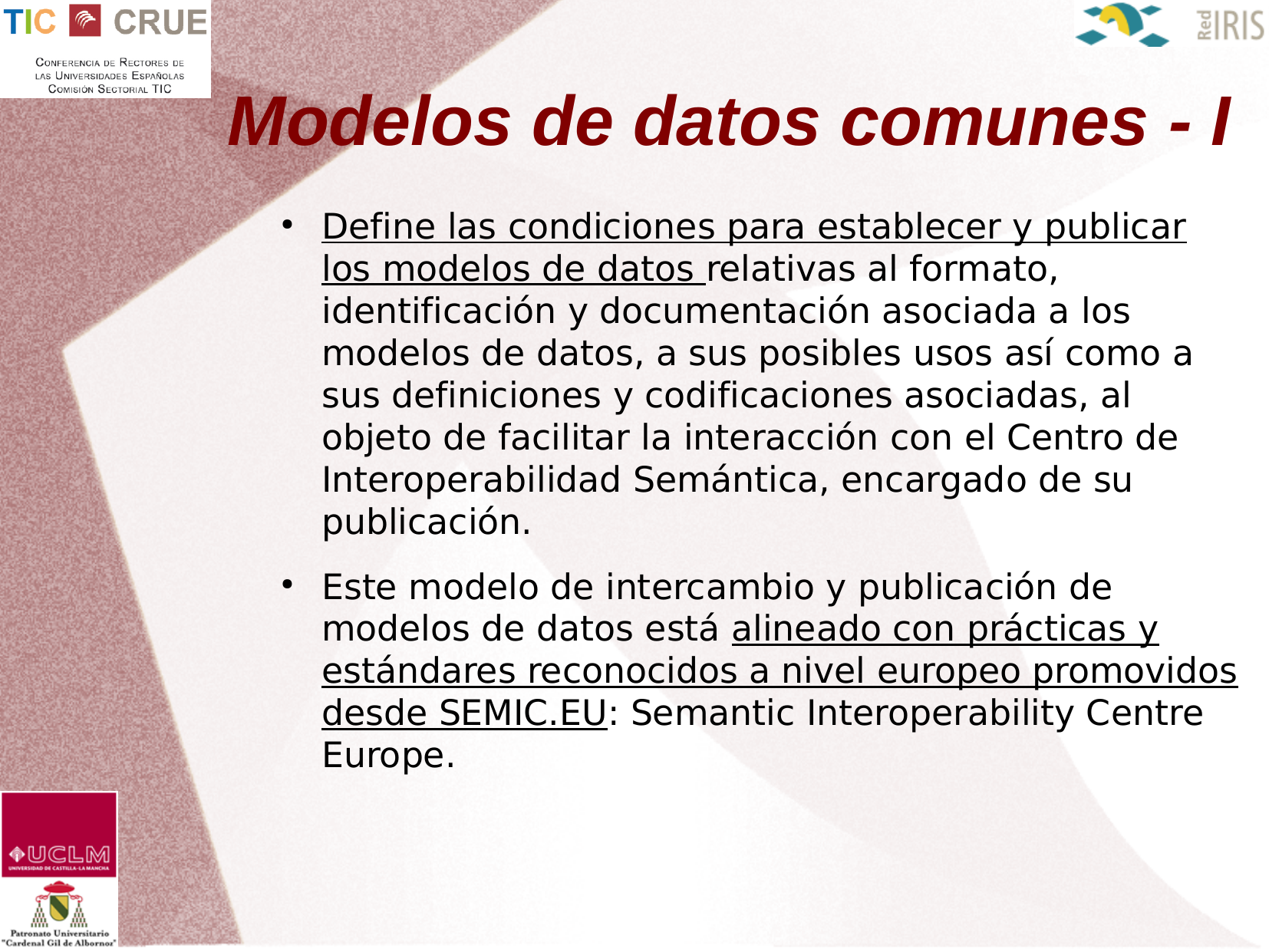

Modelos de datos comunes - I
Define las condiciones para establecer y publicar los modelos de datos relativas al formato, identificación y documentación asociada a los modelos de datos, a sus posibles usos así como a sus definiciones y codificaciones asociadas, al objeto de facilitar la interacción con el Centro de Interoperabilidad Semántica, encargado de su publicación.
Este modelo de intercambio y publicación de modelos de datos está alineado con prácticas y estándares reconocidos a nivel europeo promovidos desde SEMIC.EU: Semantic Interoperability Centre Europe.